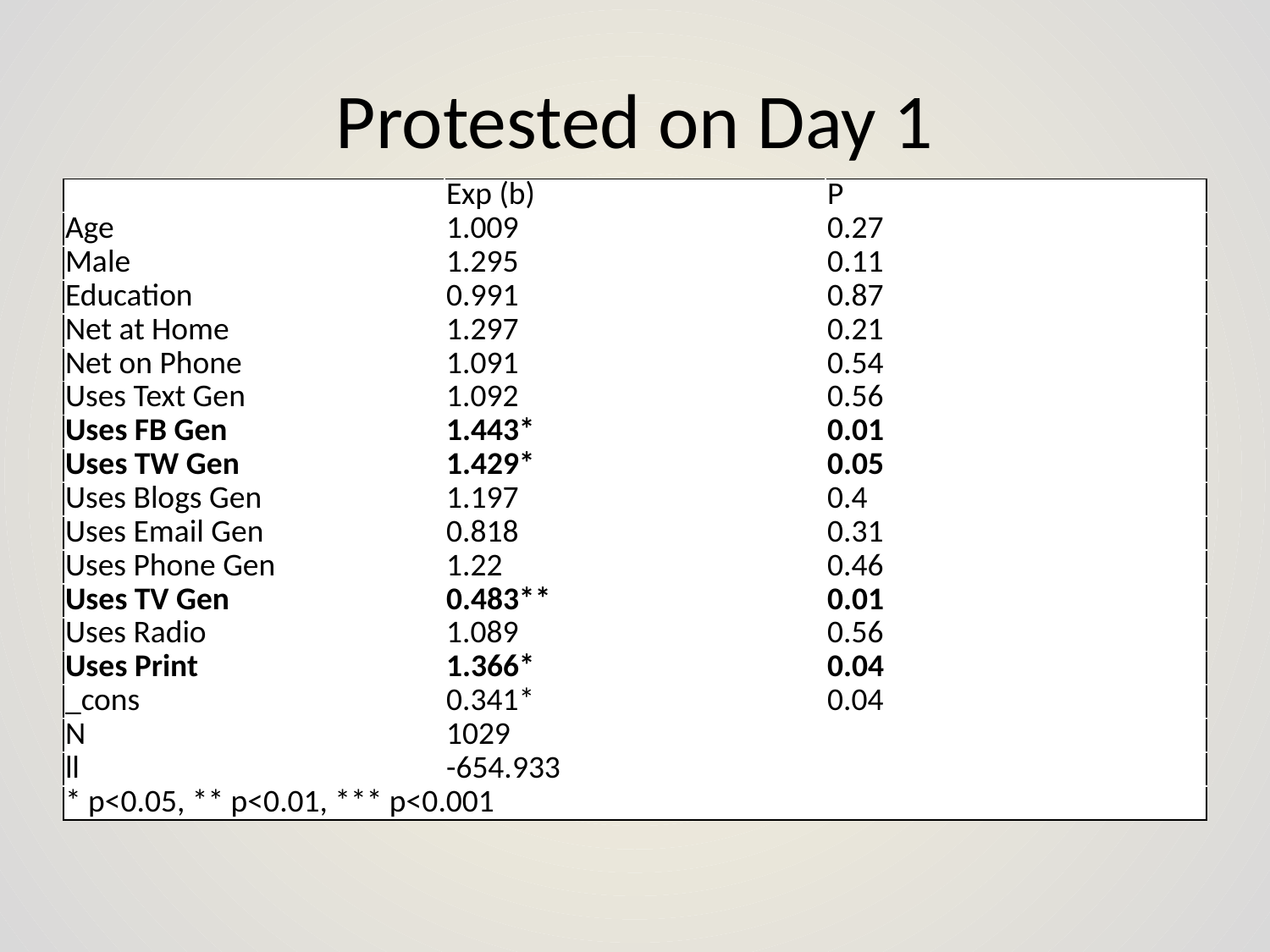

# Protested on Day 1
|  | Exp (b) | P |
| --- | --- | --- |
| Age | 1.009 | 0.27 |
| Male | 1.295 | 0.11 |
| Education | 0.991 | 0.87 |
| Net at Home | 1.297 | 0.21 |
| Net on Phone | 1.091 | 0.54 |
| Uses Text Gen | 1.092 | 0.56 |
| Uses FB Gen | 1.443\* | 0.01 |
| Uses TW Gen | 1.429\* | 0.05 |
| Uses Blogs Gen | 1.197 | 0.4 |
| Uses Email Gen | 0.818 | 0.31 |
| Uses Phone Gen | 1.22 | 0.46 |
| Uses TV Gen | 0.483\*\* | 0.01 |
| Uses Radio | 1.089 | 0.56 |
| Uses Print | 1.366\* | 0.04 |
| \_cons | 0.341\* | 0.04 |
| N | 1029 |  |
| ll | -654.933 |  |
| \* p<0.05, \*\* p<0.01, \*\*\* p<0.001 |  |  |